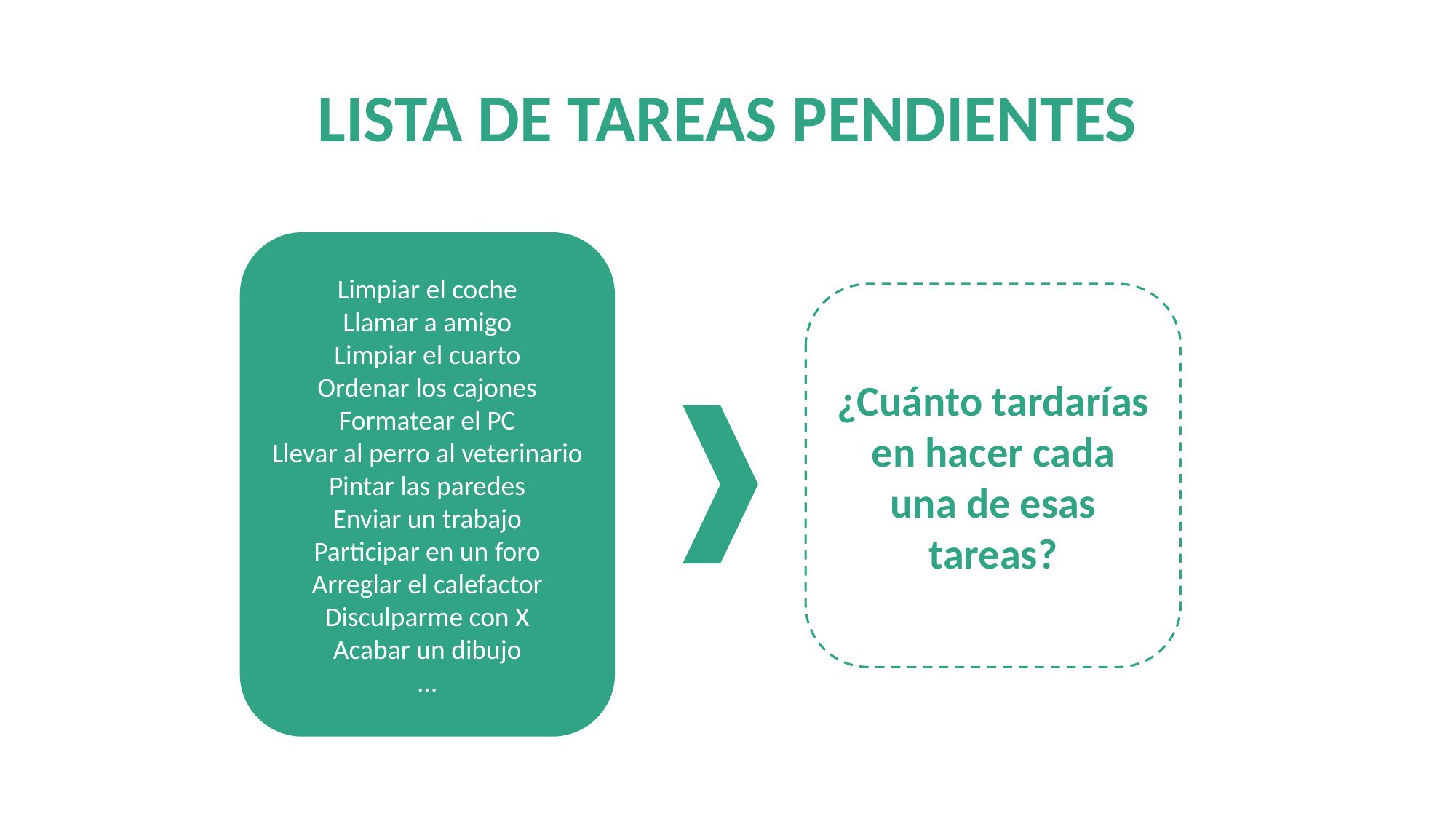

# LISTA DE TAREAS PENDIENTES
Limpiar el coche
Llamar a amigo
Limpiar el cuarto
Ordenar los cajones
Formatear el PC
Llevar al perro al veterinario
Pintar las paredes
Enviar un trabajo
Participar en un foro
Arreglar el calefactor
Disculparme con X
Acabar un dibujo
…
¿Cuánto tardarías en hacer cada una de esas tareas?